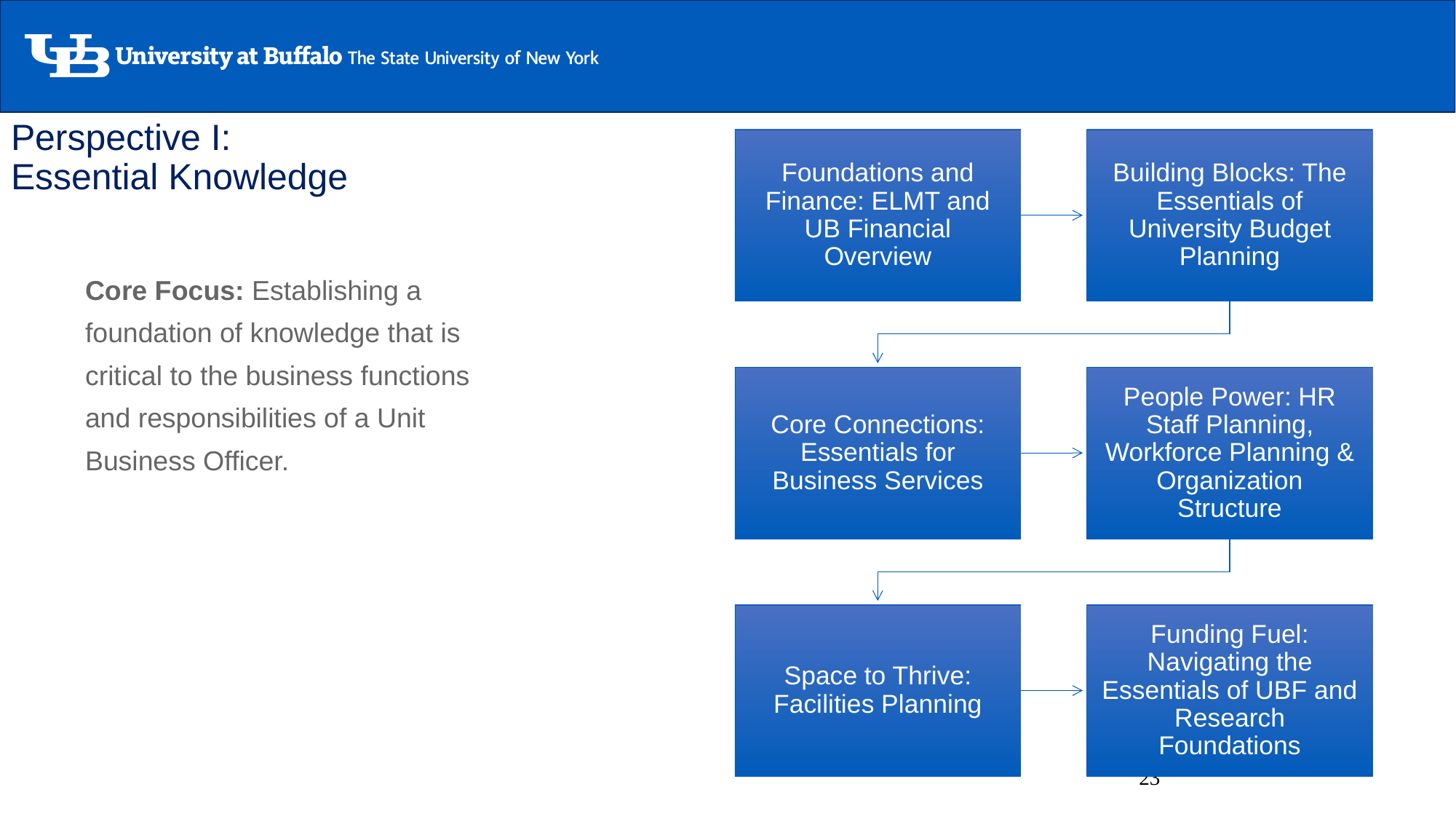

# Perspective I: Essential Knowledge

Foundations and Finance: ELMT and UB Financial Overview

Building Blocks: The Essentials of University Budget Planning

Core Connections: Essentials for Business Services

People Power: HR Staff Planning, Workforce Planning & Organization Structure

Space to Thrive: Facilities Planning
Funding Fuel: Navigating the Essentials of UBF and Research Foundations
Core Focus: Establishing a foundation of knowledge that is critical to the business functions and responsibilities of a Unit Business Officer.
23